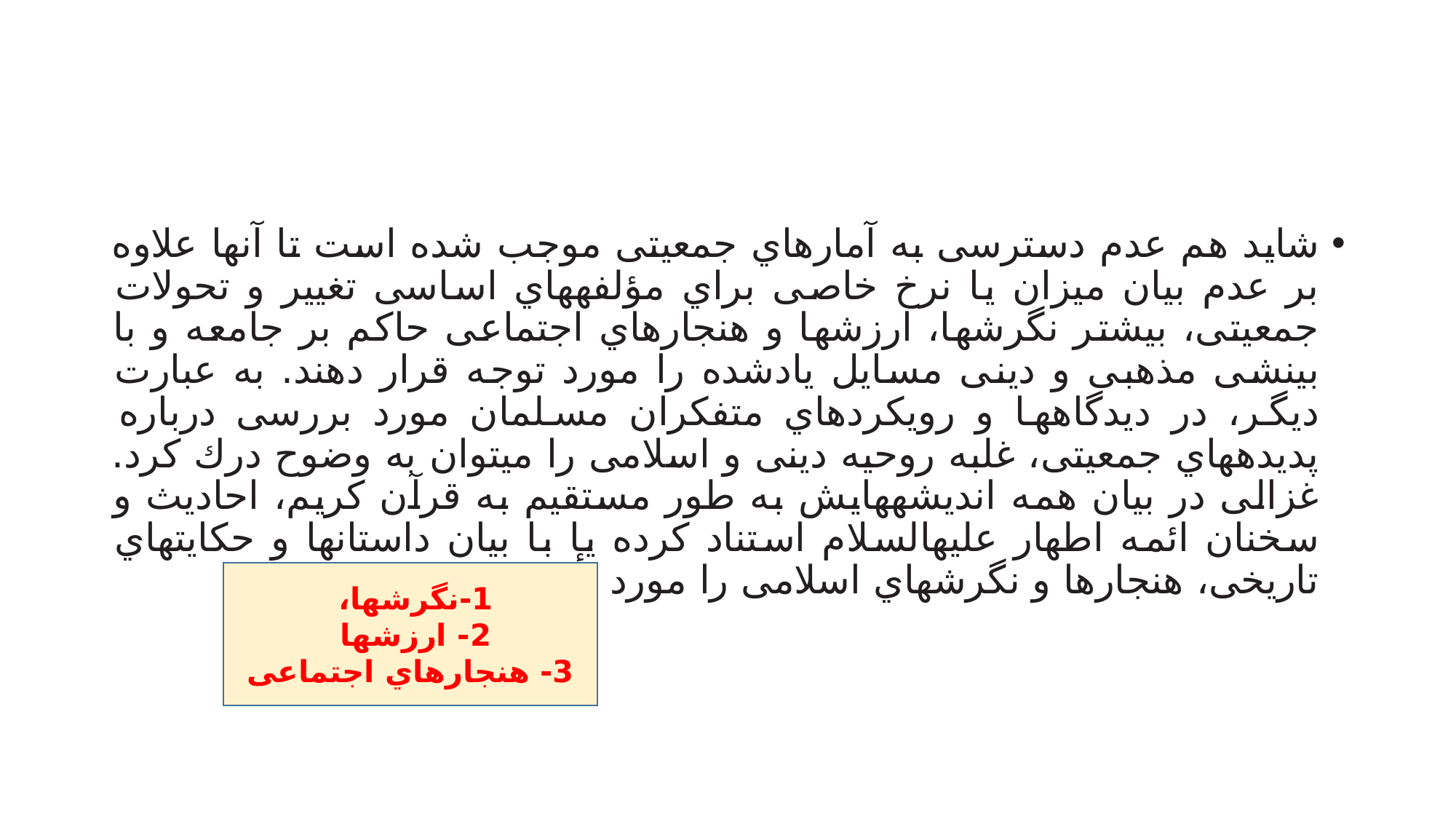

#
شاید هم عدم دسترسی به آمارهاي جمعیتی موجب شده است تا آنها علاوه بر عدم بیان میزان یا نرخ خاصی براي مؤلفههاي اساسی تغییر و تحولات جمعیتی، بیشتر نگرشها، ارزشها و هنجارهاي اجتماعی حاکم بر جامعه و با بینشی مذهبی و دینی مسایل یادشده را مورد توجه قرار دهند. به عبارت دیگر، در دیدگاهها و رویکردهاي متفکران مسلمان مورد بررسی درباره پدیدههاي جمعیتی، غلبه روحیه دینی و اسلامی را میتوان به وضوح درك کرد. غزالی در بیان همه اندیشههایش به طور مستقیم به قرآن کریم، احادیث و سخنان ائمه اطهار علیهالسلام استناد کرده یا با بیان داستانها و حکایتهاي تاریخی، هنجارها و نگرشهاي اسلامی را مورد تأیید قرار داده است

1-نگرشها،
2- ارزشها
3- هنجارهاي اجتماعی